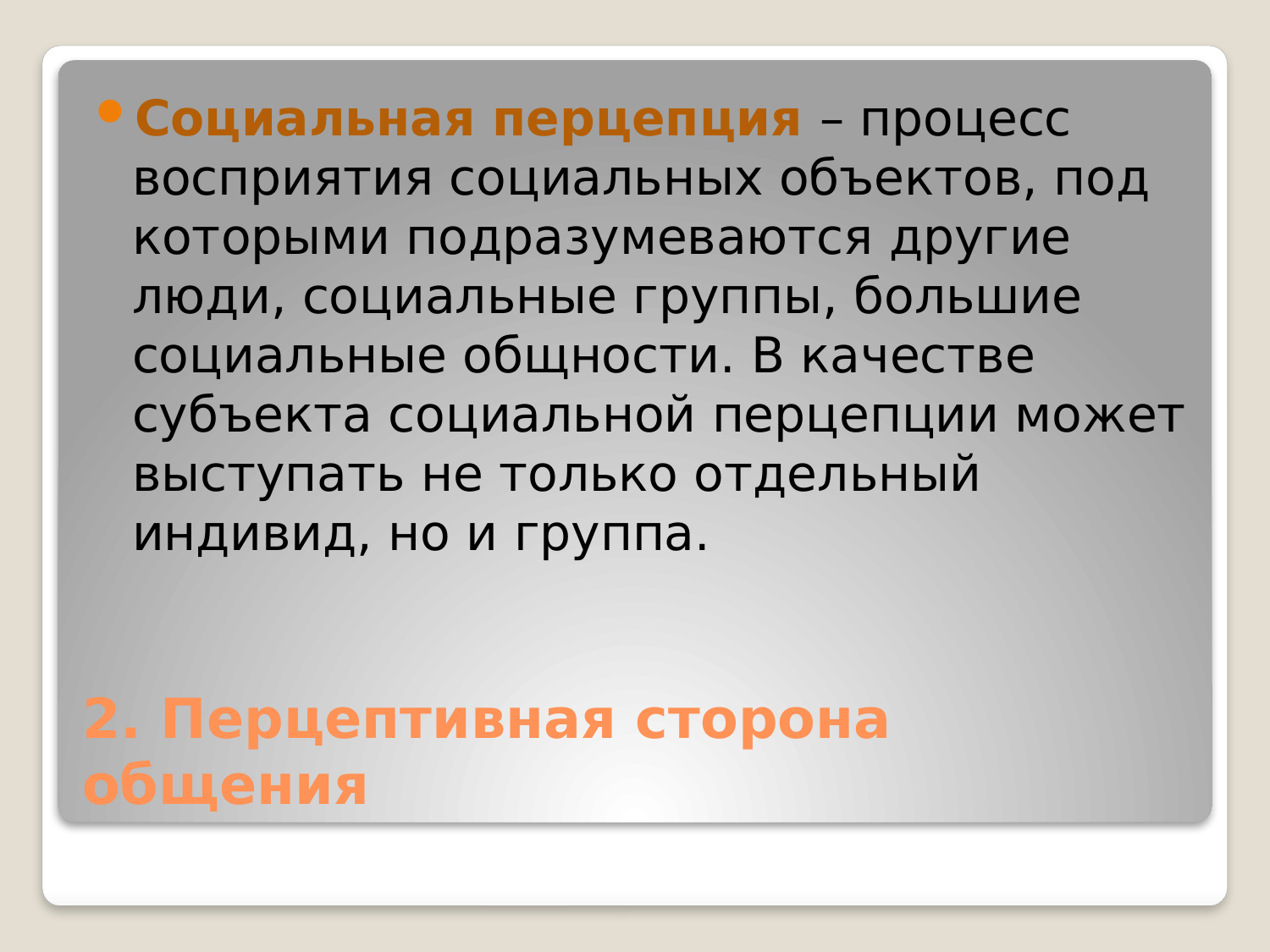

Социальная перцепция – процесс восприятия социальных объектов, под которыми подразумеваются другие люди, социальные группы, большие социальные общности. В качестве субъекта социальной перцепции может выступать не только отдельный индивид, но и группа.
# 2. Перцептивная сторона общения